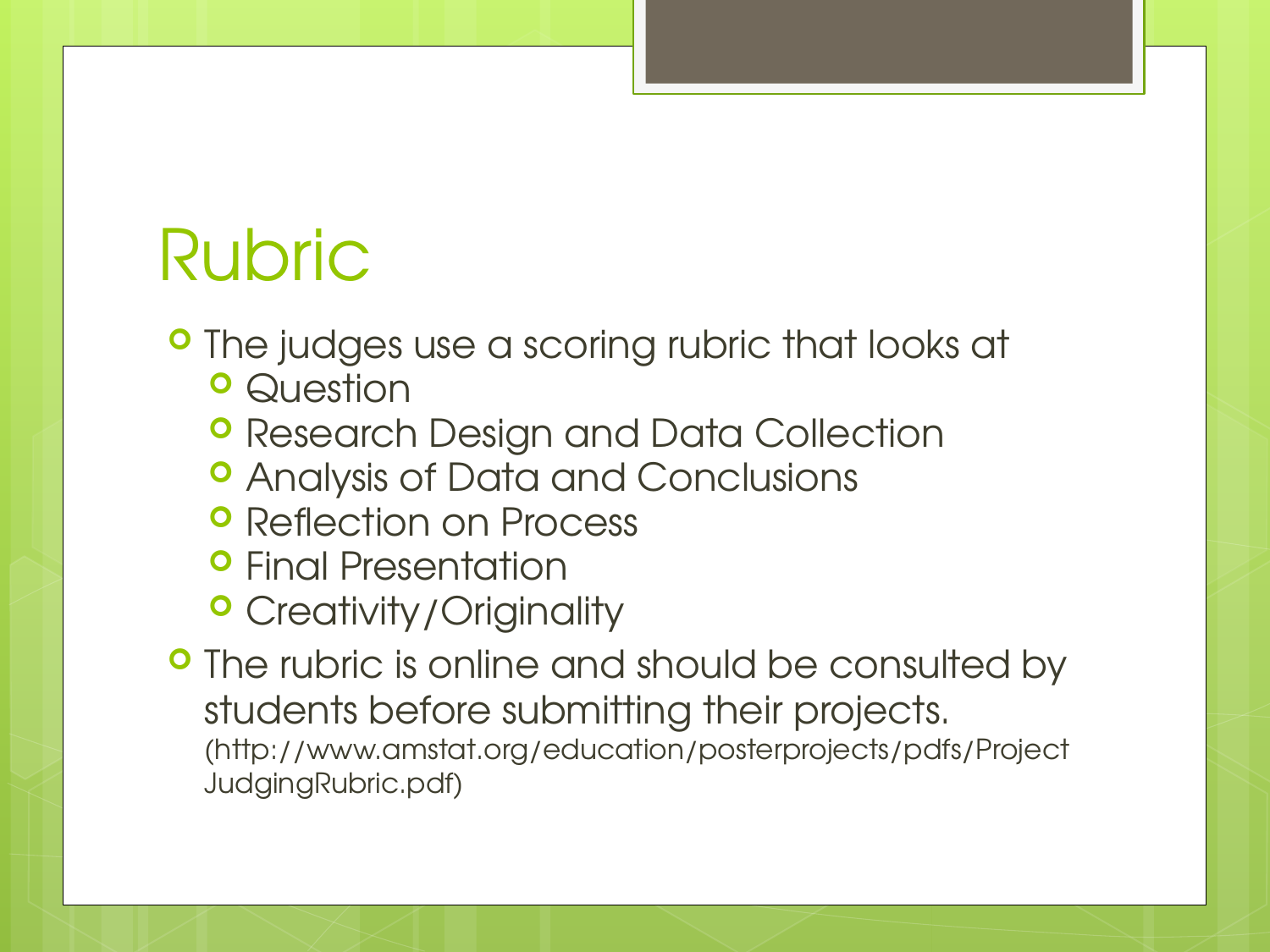

# Rubric
The judges use a scoring rubric that looks at
Question
Research Design and Data Collection
Analysis of Data and Conclusions
Reflection on Process
Final Presentation
Creativity/Originality
The rubric is online and should be consulted by students before submitting their projects. (http://www.amstat.org/education/posterprojects/pdfs/ProjectJudgingRubric.pdf)